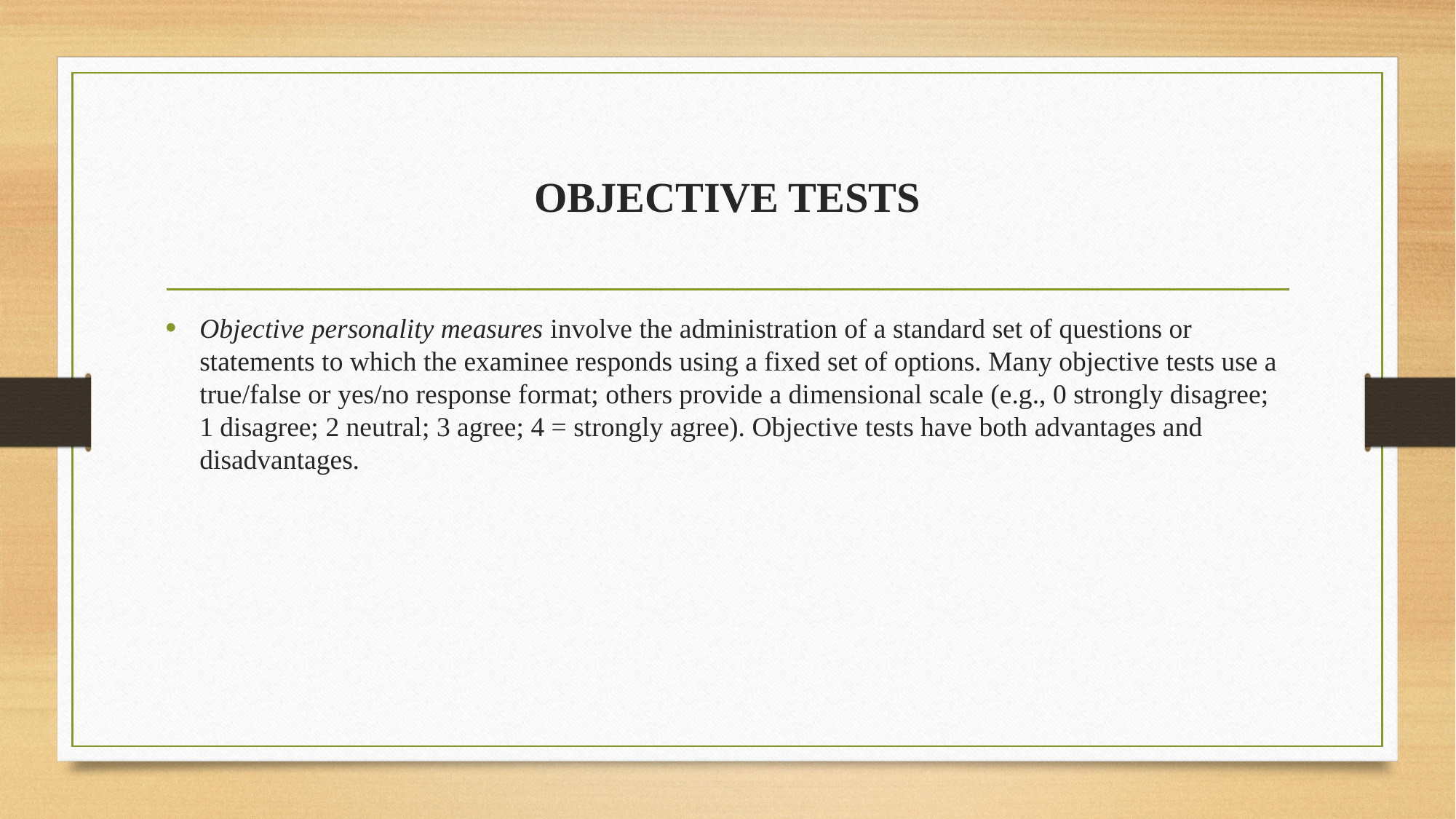

# OBJECTIVE TESTS
Objective personality measures involve the administration of a standard set of questions or statements to which the examinee responds using a fixed set of options. Many objective tests use a true/false or yes/no response format; others provide a dimensional scale (e.g., 0 strongly disagree; 1 disagree; 2 neutral; 3 agree; 4 = strongly agree). Objective tests have both advantages and disadvantages.